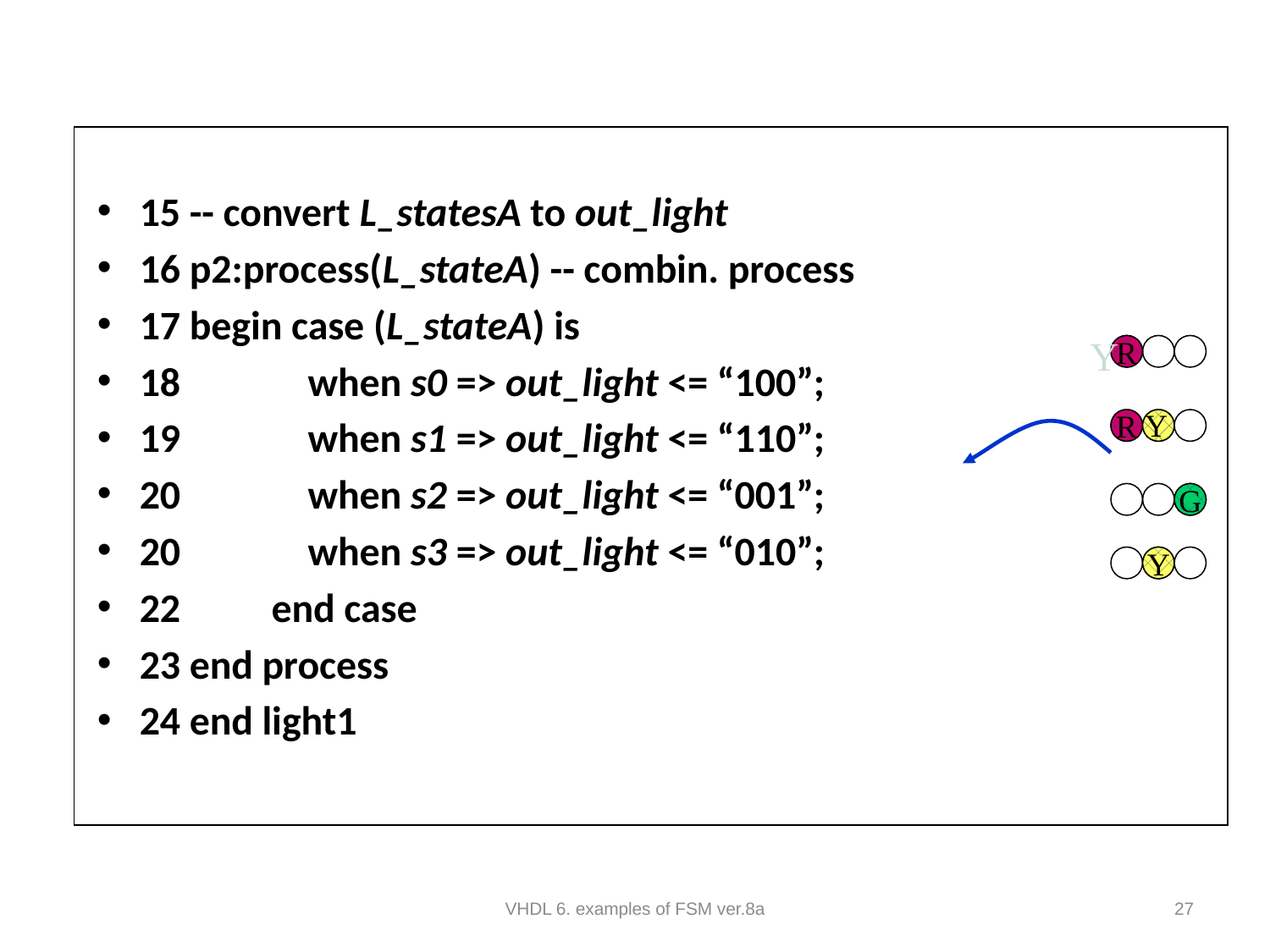

#

15 -- convert L_statesA to out_light
16 p2:process(L_stateA) -- combin. process
17 begin case (L_stateA) is
18              when s0 => out_light <= “100”;
19              when s1 => out_light <= “110”;
20              when s2 => out_light <= “001”;
20              when s3 => out_light <= “010”;
22          end case
23 end process
24 end light1

R

Y

R

G

Y

VHDL 6. examples of FSM ver.8a
27